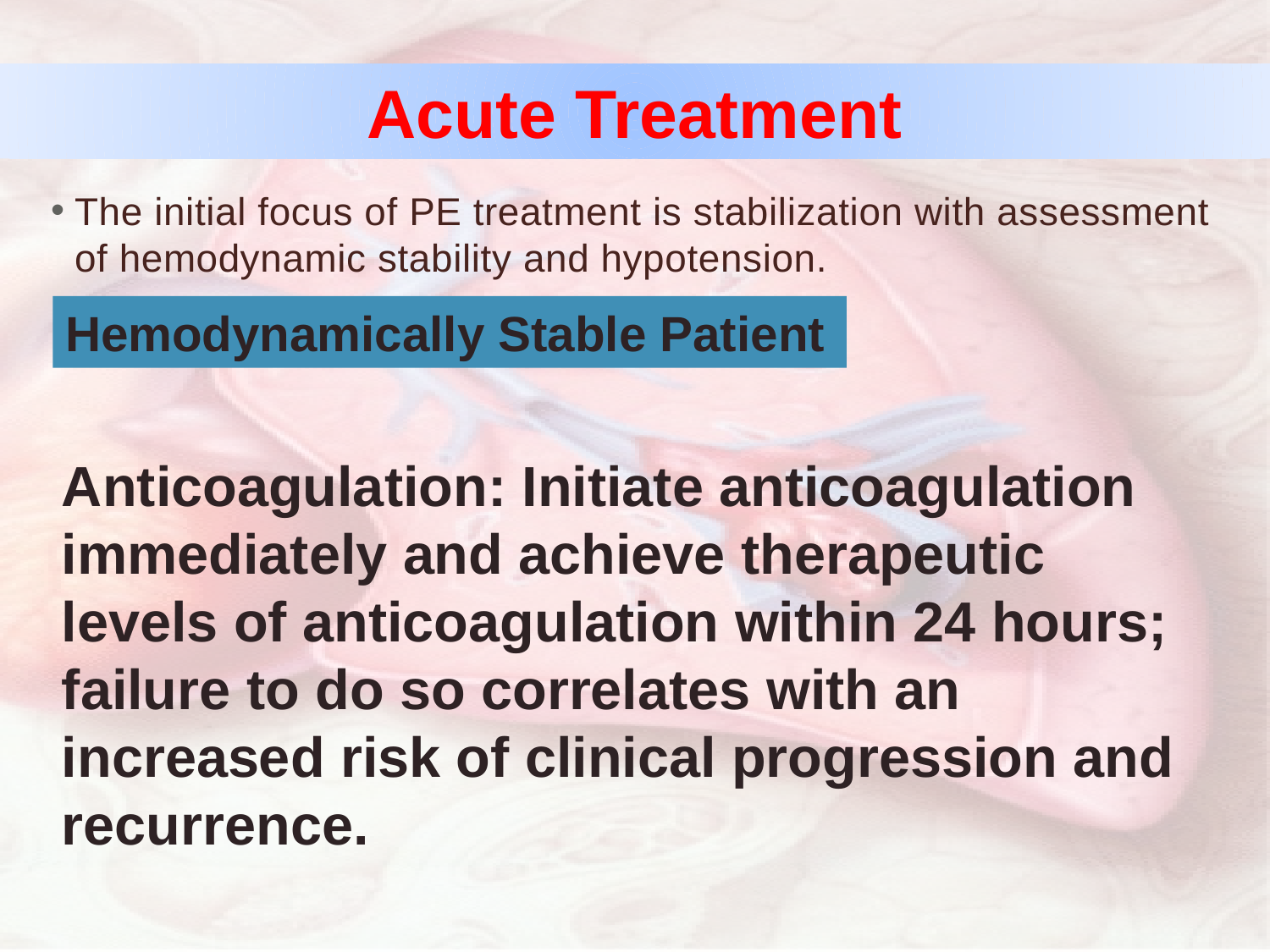

Acute Treatment
The initial focus of PE treatment is stabilization with assessment of hemodynamic stability and hypotension.
Hemodynamically Stable Patient
Anticoagulation: Initiate anticoagulation immediately and achieve therapeutic levels of anticoagulation within 24 hours; failure to do so correlates with an increased risk of clinical progression and recurrence.